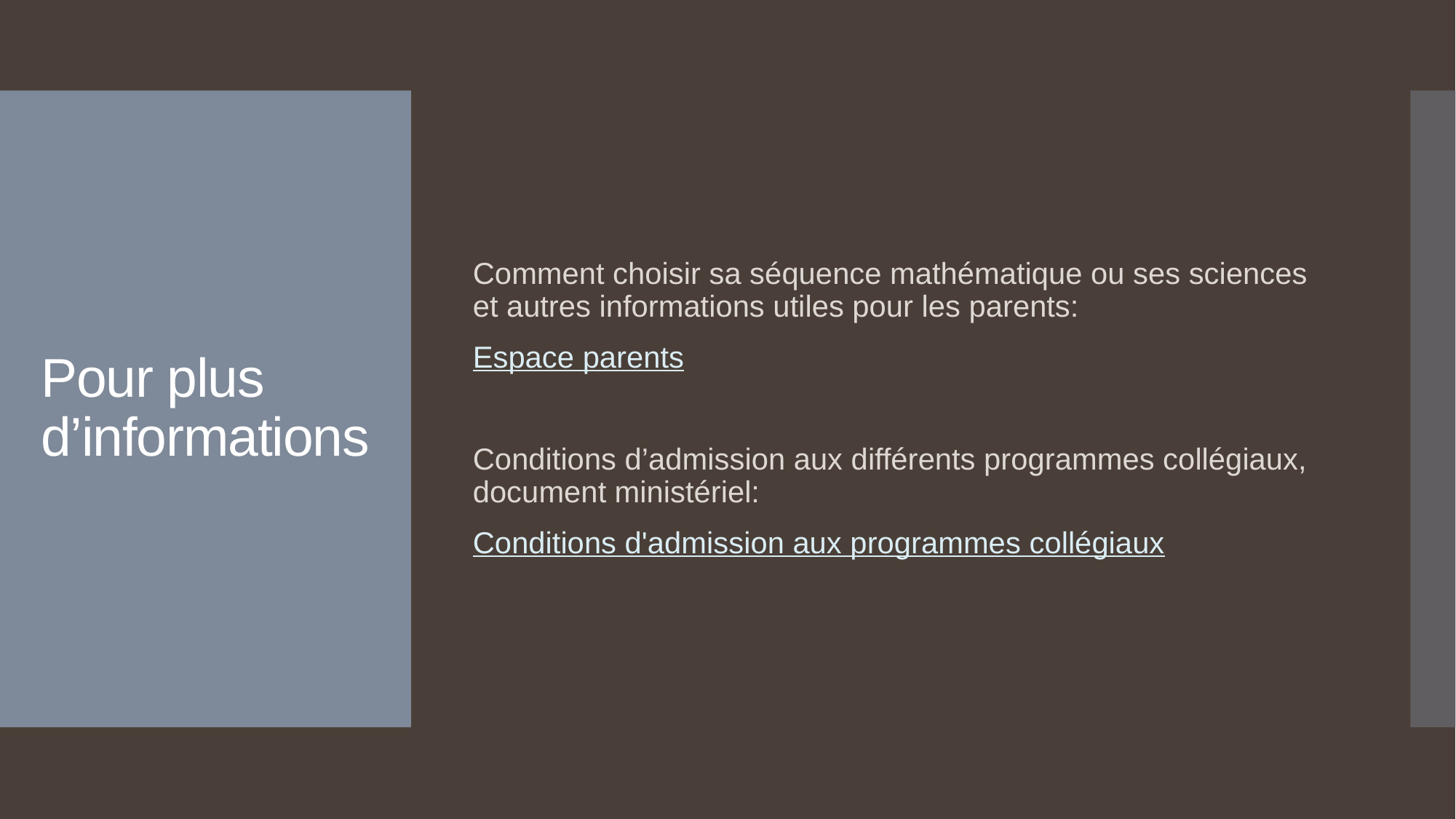

Comment choisir sa séquence mathématique ou ses sciences et autres informations utiles pour les parents:
Espace parents

Conditions d’admission aux différents programmes collégiaux, document ministériel:
Conditions d'admission aux programmes collégiaux
# Pour plus d’informations